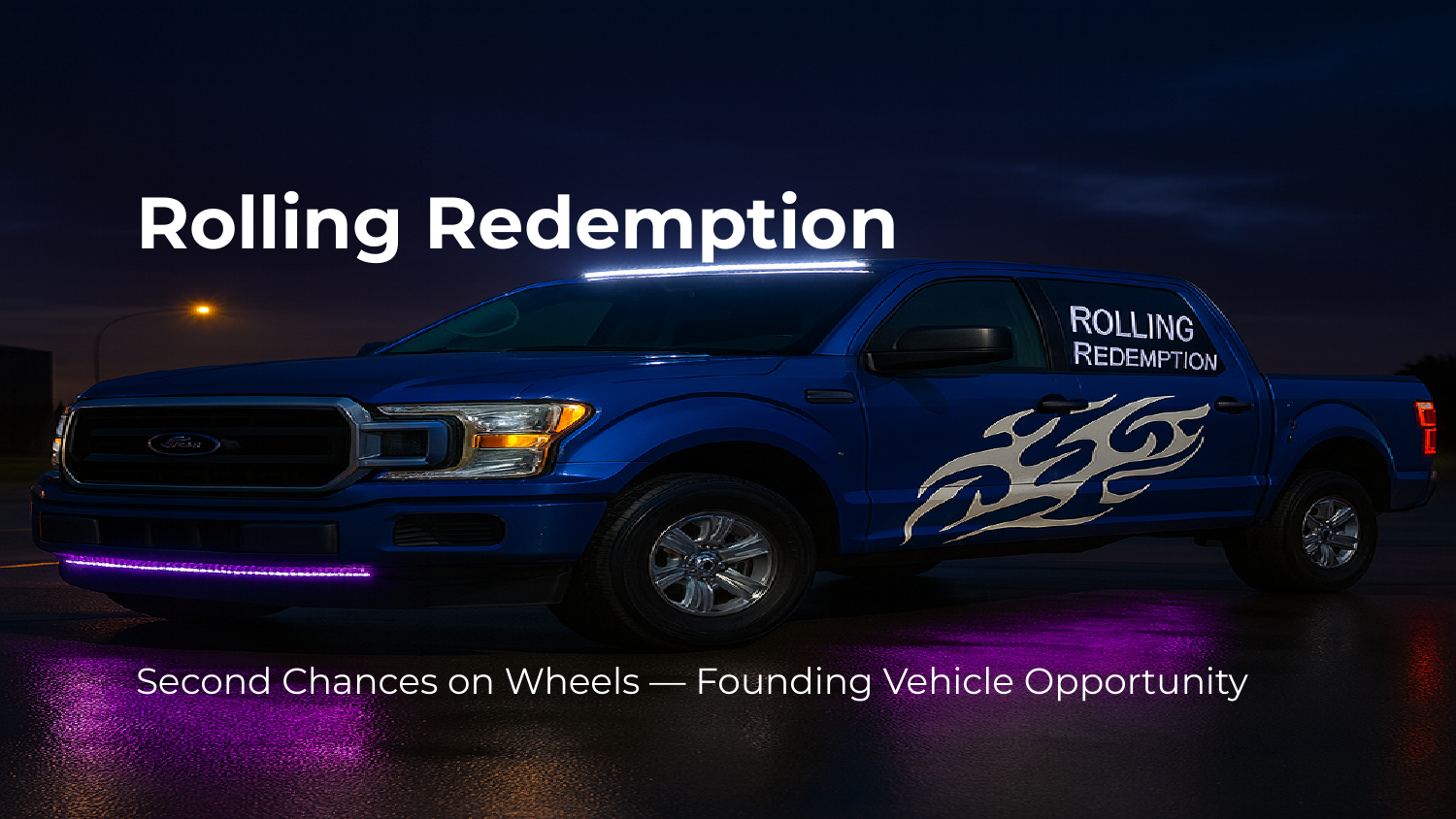

Rolling Redemption

Second Chances on Wheels — Founding Vehicle Opportunity